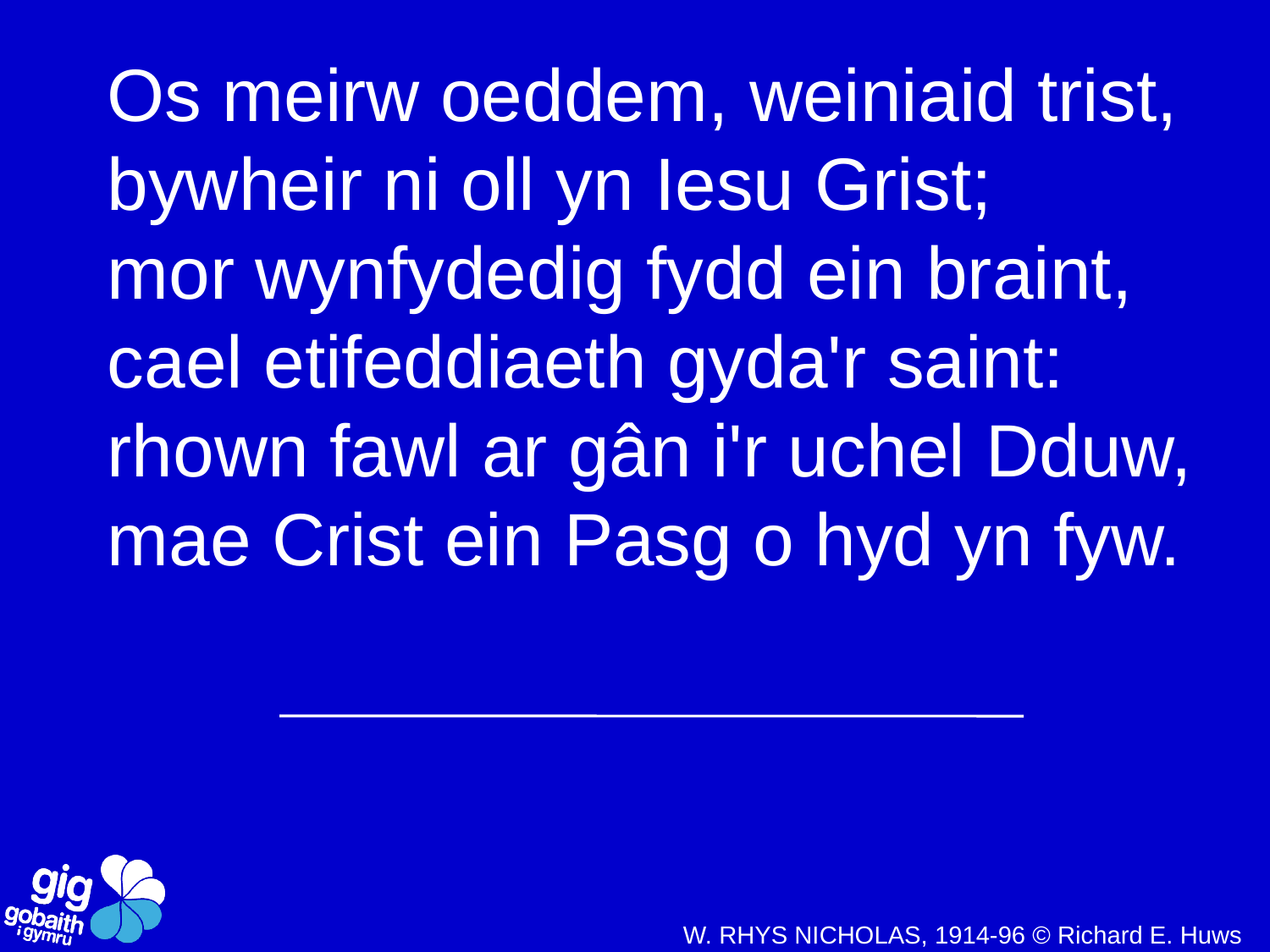

Os meirw oeddem, weiniaid trist,
bywheir ni oll yn Iesu Grist;
mor wynfydedig fydd ein braint,
cael etifeddiaeth gyda'r saint:
rhown fawl ar gân i'r uchel Dduw,
mae Crist ein Pasg o hyd yn fyw.
W. RHYS NICHOLAS, 1914-96 © Richard E. Huws